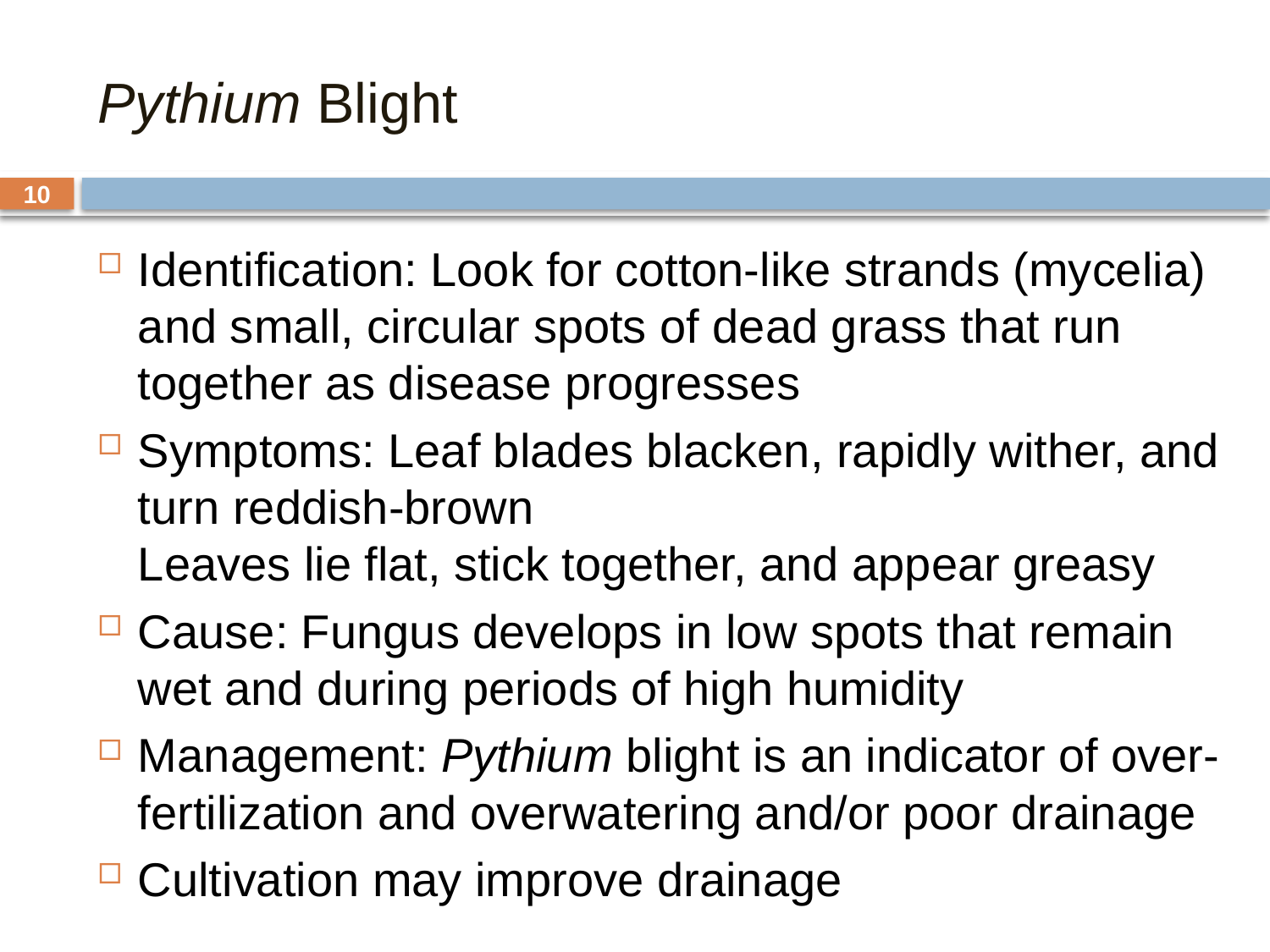

# Pythium Blight
10
Identification: Look for cotton-like strands (mycelia) and small, circular spots of dead grass that run together as disease progresses
Symptoms: Leaf blades blacken, rapidly wither, and turn reddish-brown
Leaves lie flat, stick together, and appear greasy
Cause: Fungus develops in low spots that remain wet and during periods of high humidity
Management: Pythium blight is an indicator of over-fertilization and overwatering and/or poor drainage
Cultivation may improve drainage